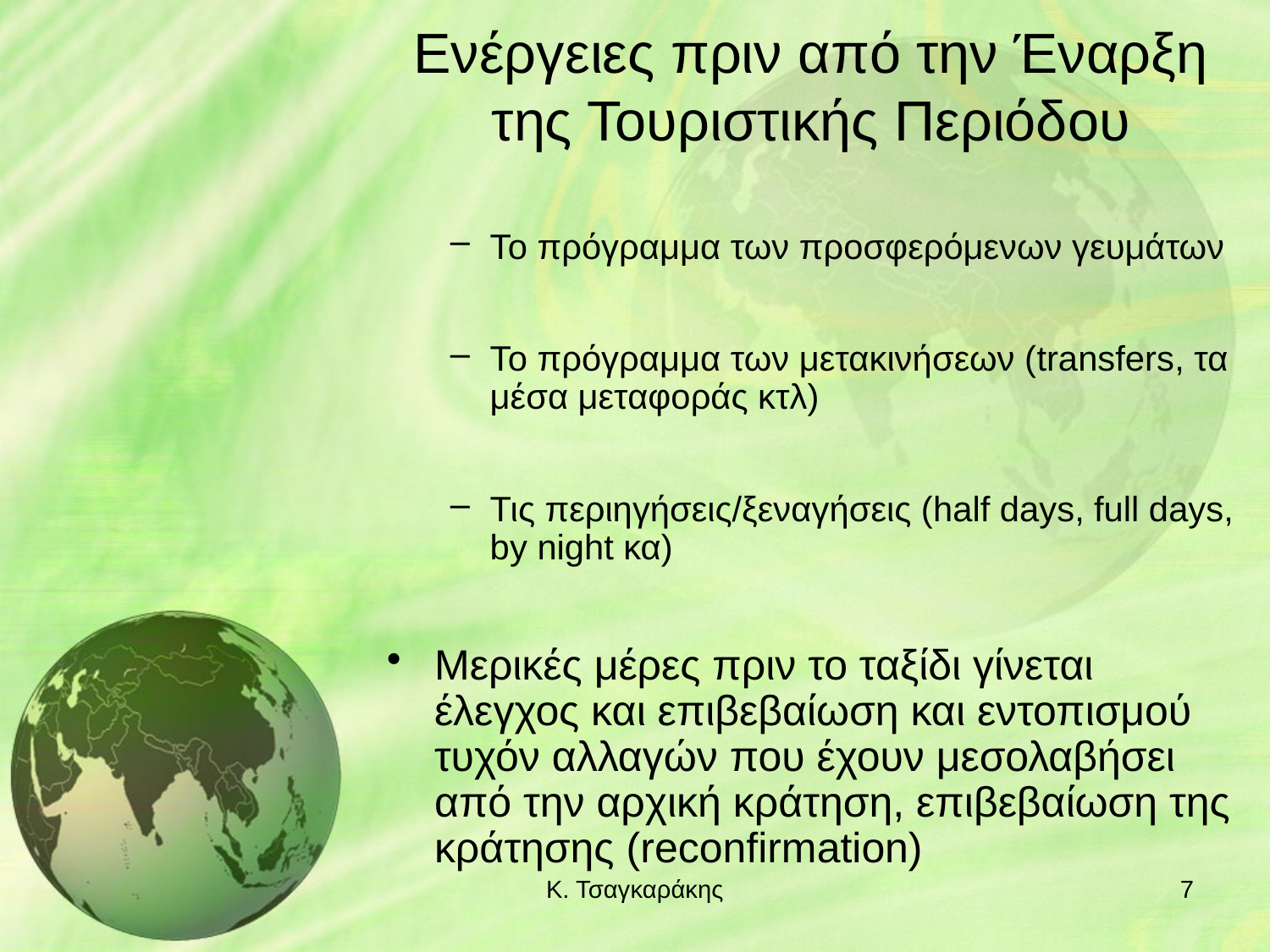

# Ενέργειες πριν από την Έναρξη της Τουριστικής Περιόδου
Το πρόγραμμα των προσφερόμενων γευμάτων

Το πρόγραμμα των μετακινήσεων (transfers, τα μέσα μεταφοράς κτλ)

Τις περιηγήσεις/ξεναγήσεις (half days, full days, by night κα)

Μερικές μέρες πριν το ταξίδι γίνεται έλεγχος και επιβεβαίωση και εντοπισμού τυχόν αλλαγών που έχουν μεσολαβήσει από την αρχική κράτηση, επιβεβαίωση της κράτησης (reconfirmation)

Κ. Τσαγκαράκης
7